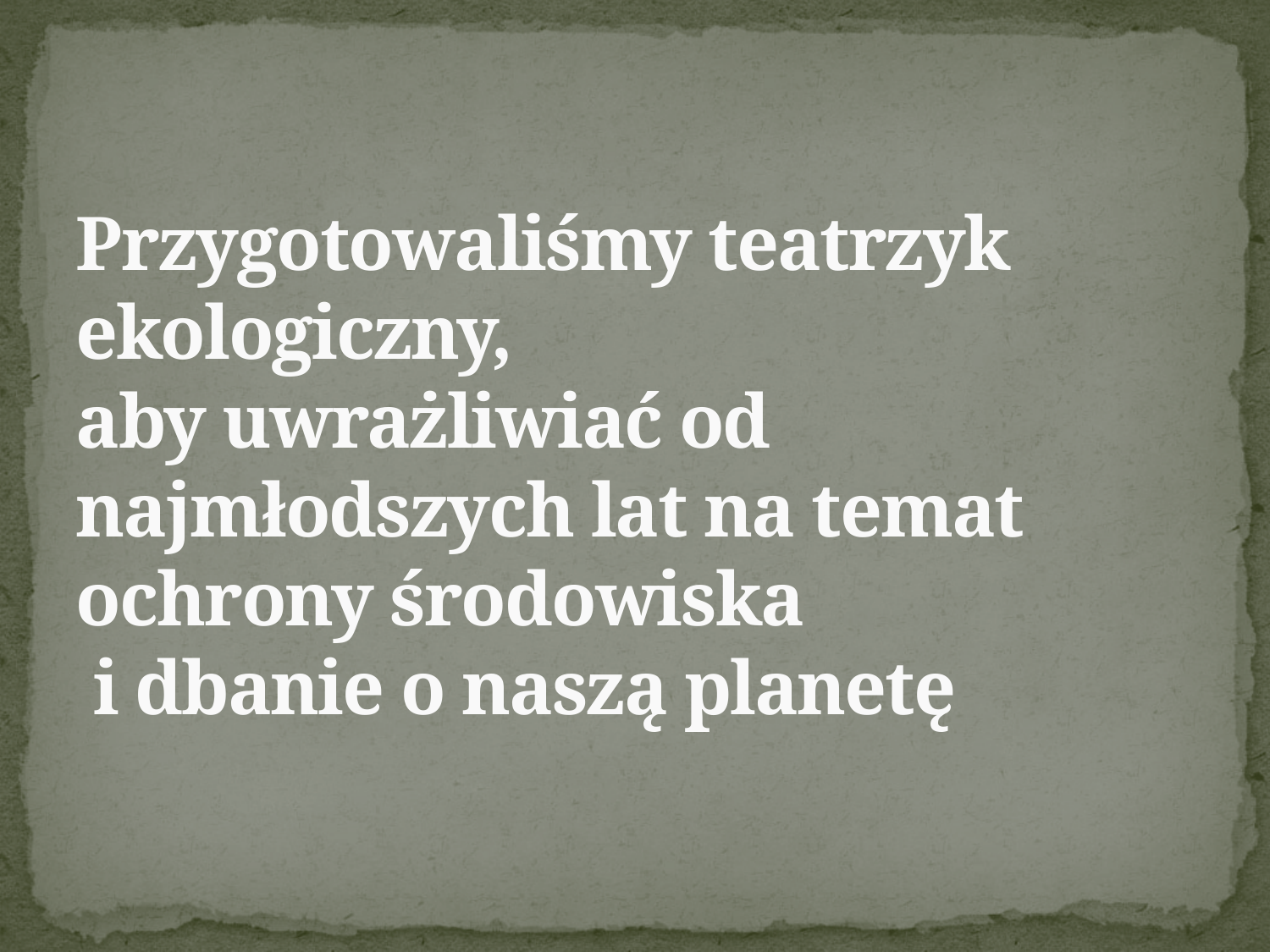

# Przygotowaliśmy teatrzyk ekologiczny, aby uwrażliwiać od najmłodszych lat na temat ochrony środowiska i dbanie o naszą planetę